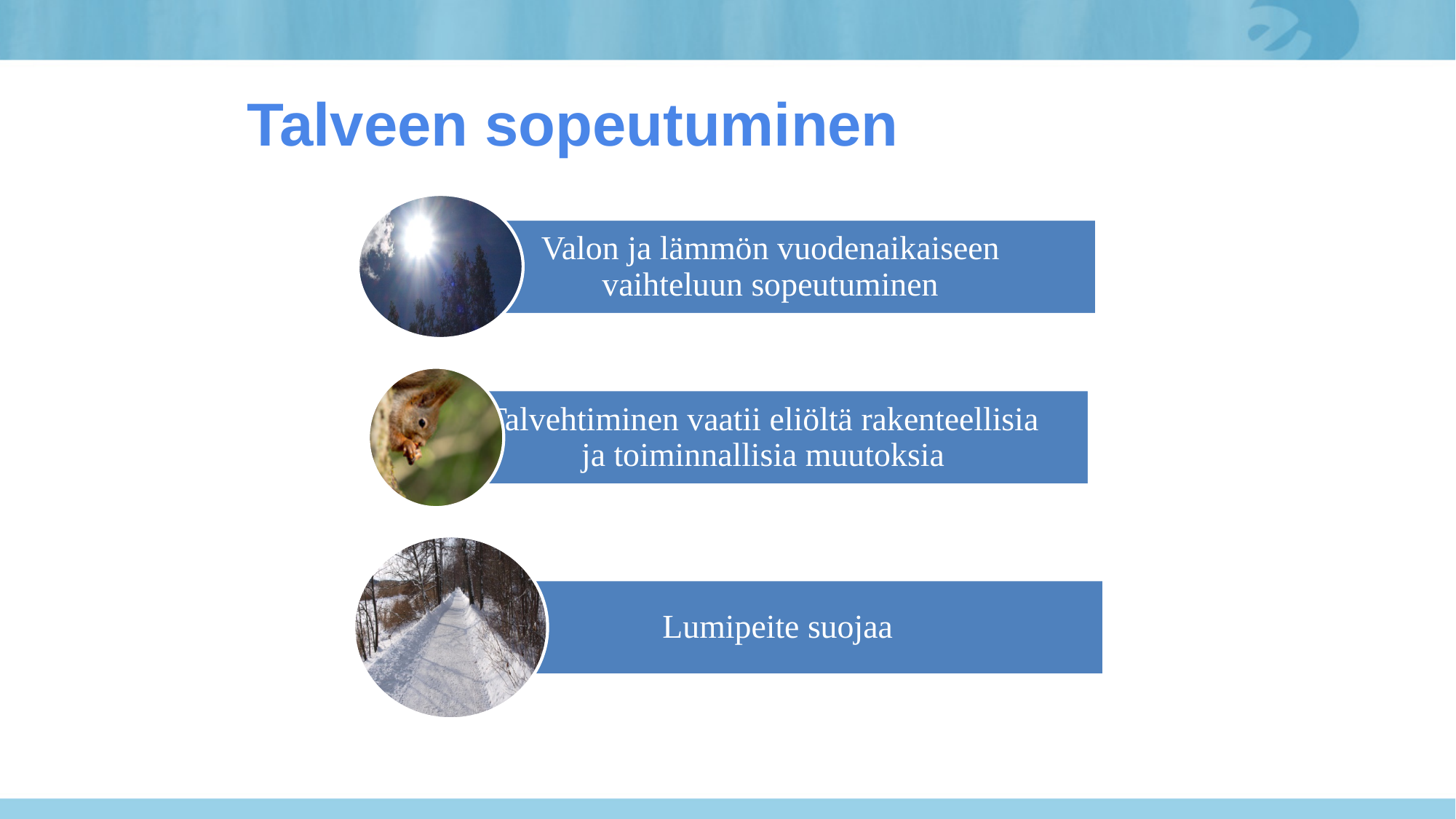

# Talveen sopeutuminen
Valon ja lämmön vuodenaikaiseen vaihteluun sopeutuminen
Talvehtiminen vaatii eliöltä rakenteellisia ja toiminnallisia muutoksia
Lumipeite suojaa